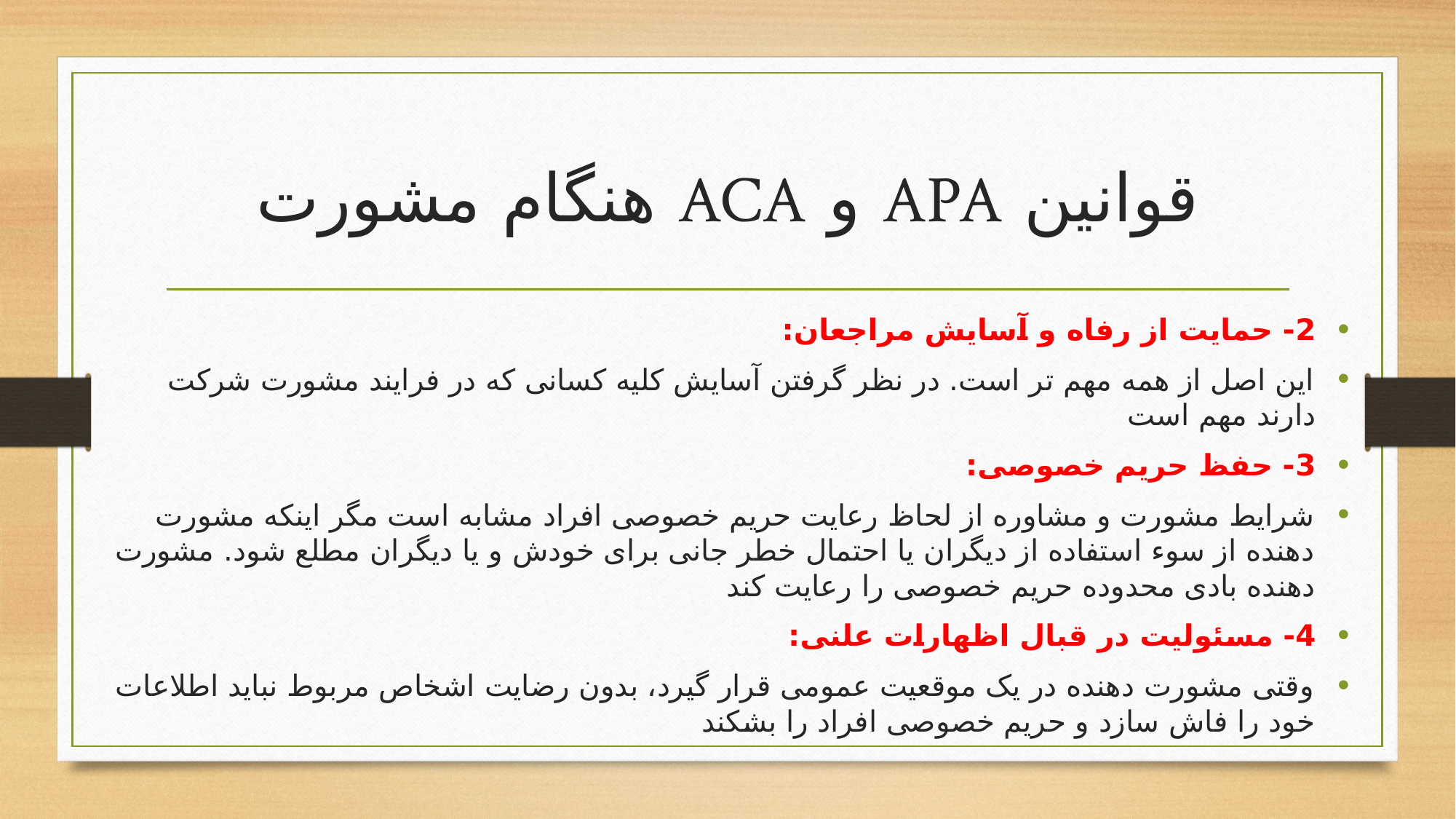

# قوانین APA و ACA هنگام مشورت
2- حمایت از رفاه و آسایش مراجعان:
این اصل از همه مهم تر است. در نظر گرفتن آسایش کلیه کسانی که در فرایند مشورت شرکت دارند مهم است
3- حفظ حریم خصوصی:
شرایط مشورت و مشاوره از لحاظ رعایت حریم خصوصی افراد مشابه است مگر اینکه مشورت دهنده از سوء استفاده از دیگران یا احتمال خطر جانی برای خودش و یا دیگران مطلع شود. مشورت دهنده بادی محدوده حریم خصوصی را رعایت کند
4- مسئولیت در قبال اظهارات علنی:
وقتی مشورت دهنده در یک موقعیت عمومی قرار گیرد، بدون رضایت اشخاص مربوط نباید اطلاعات خود را فاش سازد و حریم خصوصی افراد را بشکند